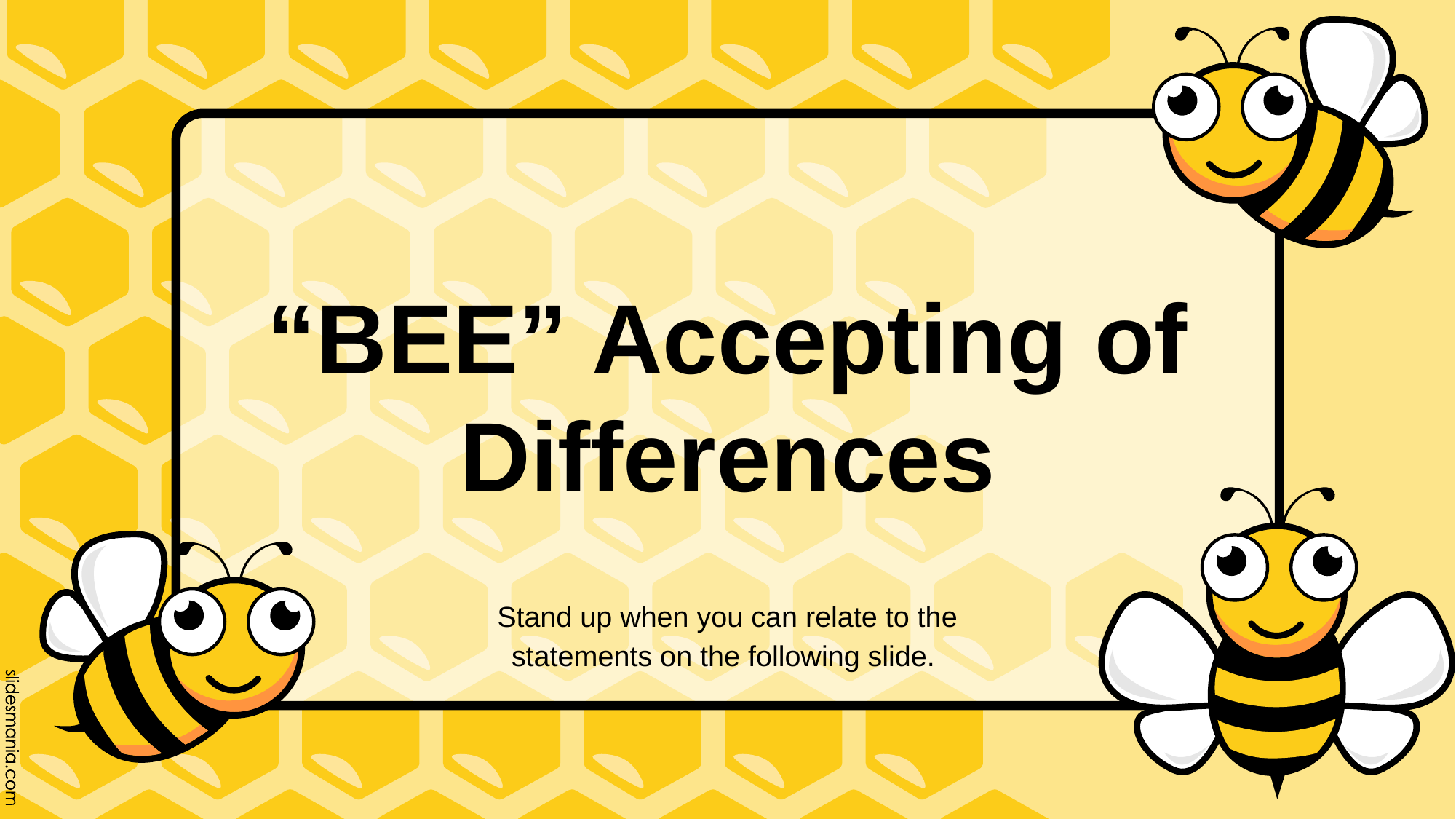

# “BEE” Accepting of Differences
Stand up when you can relate to the statements on the following slide.